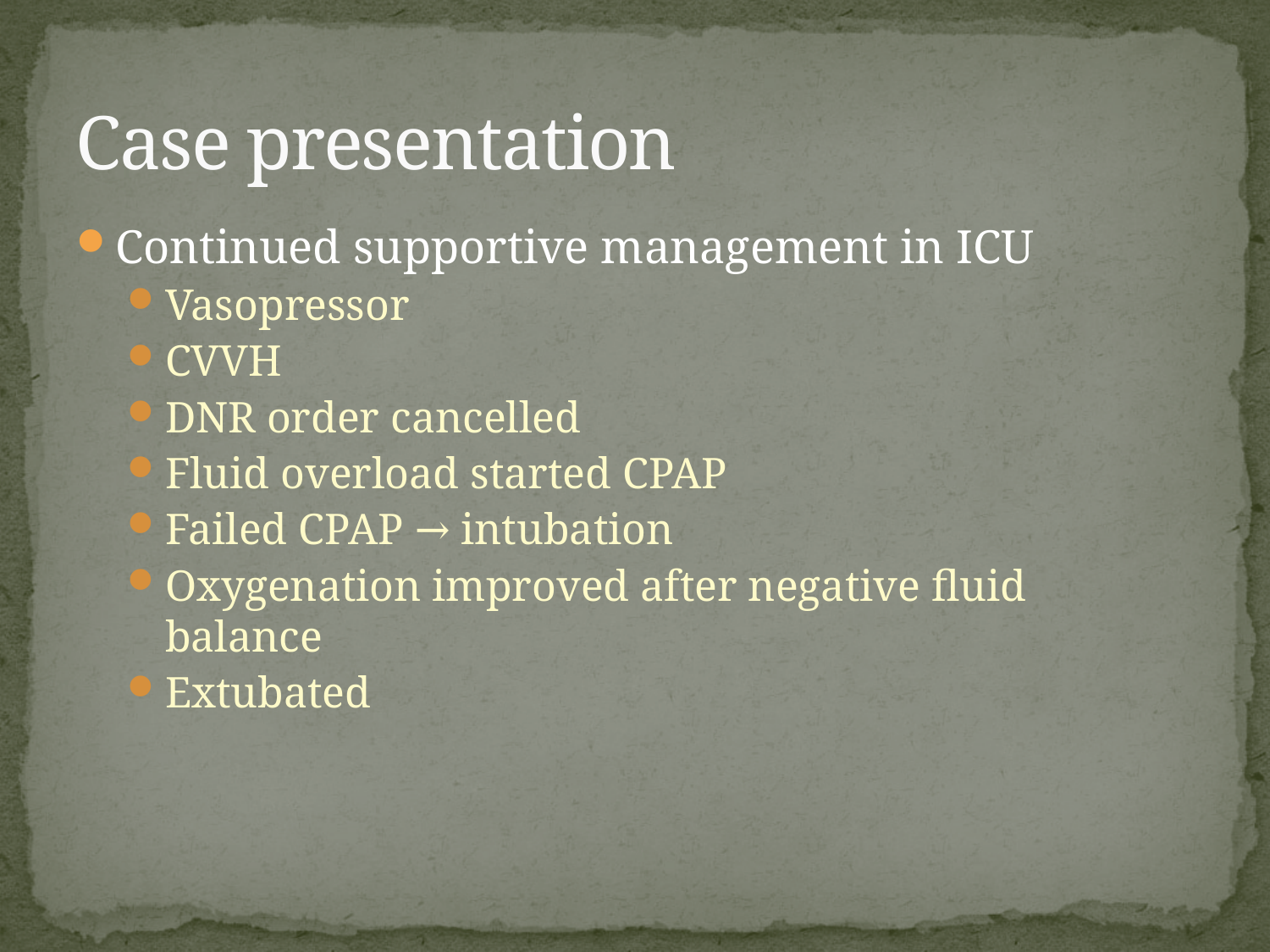

# Case presentation
Continued supportive management in ICU
Vasopressor
CVVH
DNR order cancelled
Fluid overload started CPAP
Failed CPAP → intubation
Oxygenation improved after negative fluid balance
Extubated